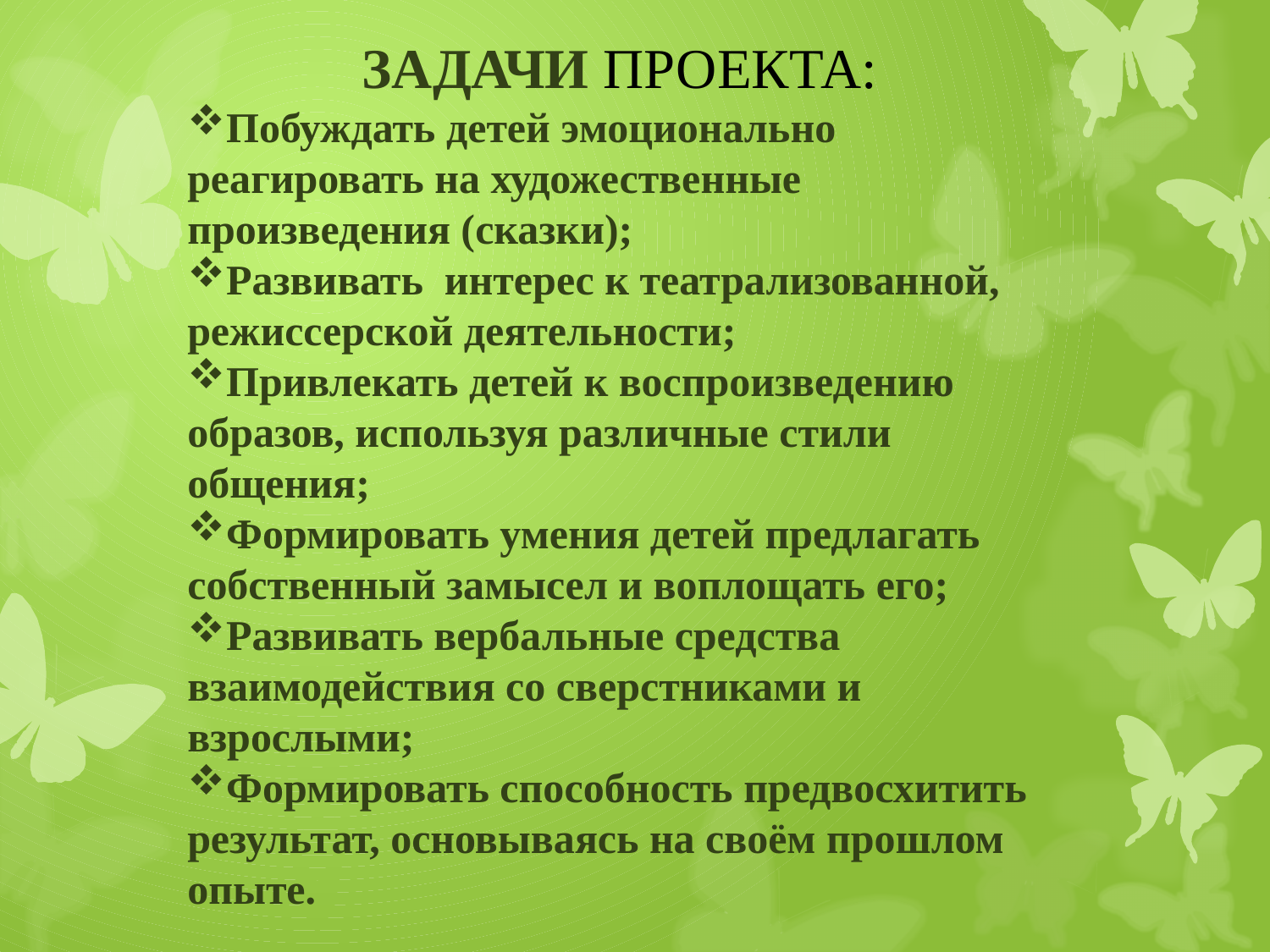

ЗАДАЧИ ПРОЕКТА:
Побуждать детей эмоционально реагировать на художественные произведения (сказки);
Развивать  интерес к театрализованной, режиссерской деятельности;
Привлекать детей к воспроизведению образов, используя различные стили общения;
Формировать умения детей предлагать собственный замысел и воплощать его;
Развивать вербальные средства  взаимодействия со сверстниками и взрослыми;
Формировать способность предвосхитить результат, основываясь на своём прошлом
опыте.